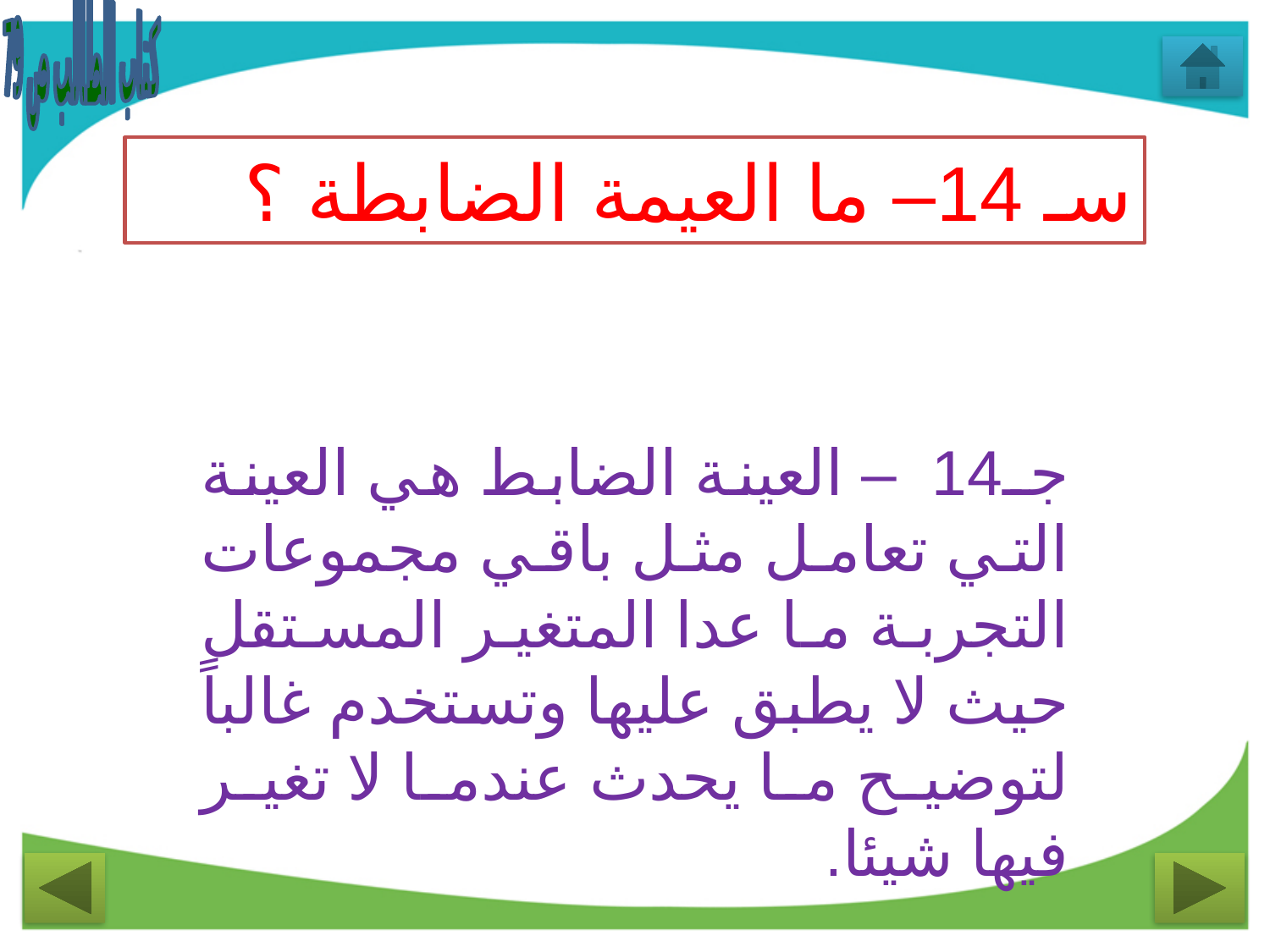

كتاب الطالب ص 79

سـ 14– ما العيمة الضابطة ؟
جـ14  – العينة الضابط هي العينة التي تعامل مثل باقي مجموعات التجربة ما عدا المتغير المستقل حيث لا يطبق عليها وتستخدم غالباً لتوضيح ما يحدث عندما لا تغير فيها شيئا.